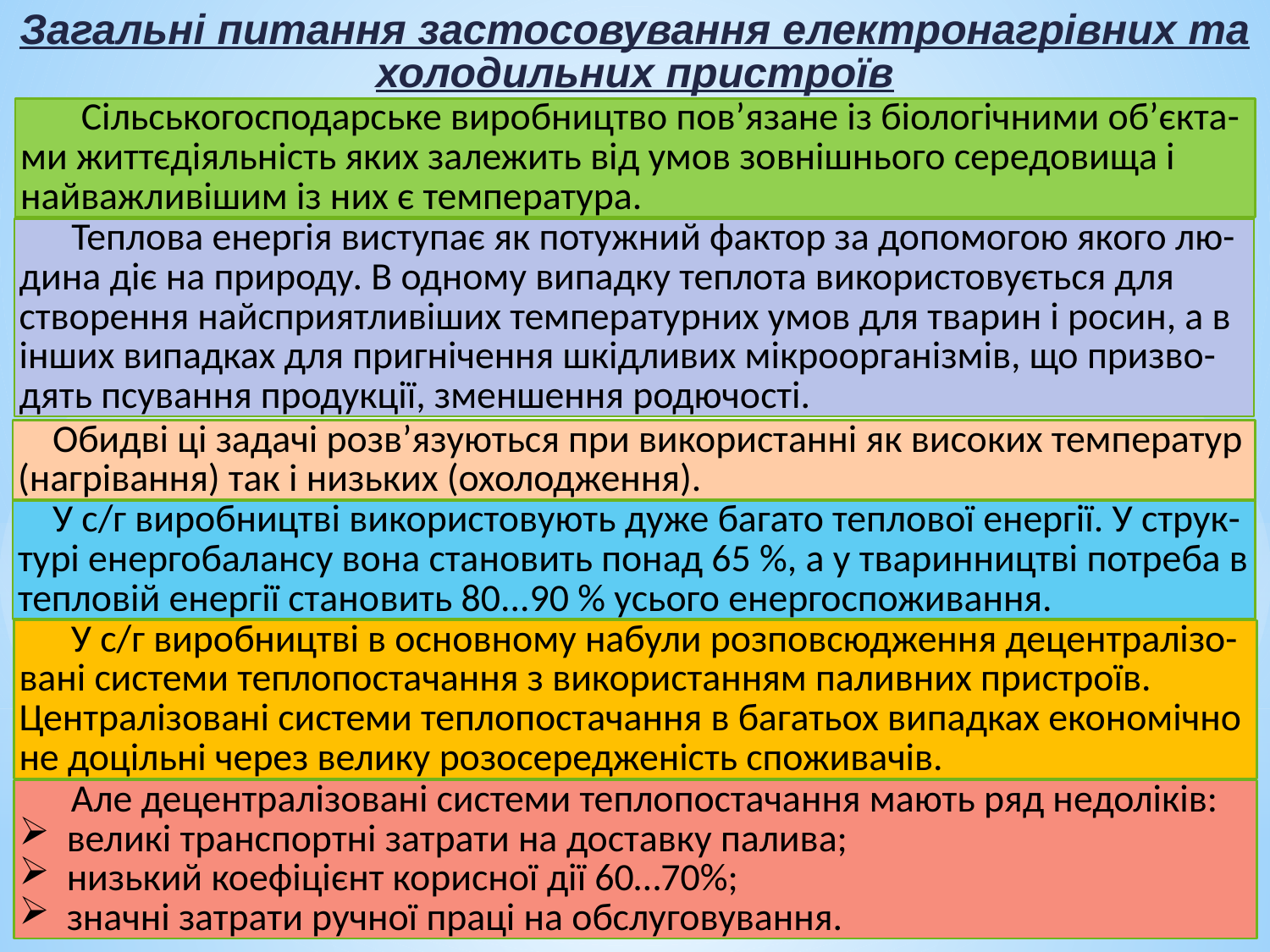

Загальні питання застосовування електронагрівних та холодильних пристроїв
       Сільськогосподарське виробництво пов’язане із біологічними об’єкта-ми життєдіяльність яких залежить від умов зовнішнього середовища і найважливішим із них є температура.
      Теплова енергія виступає як потужний фактор за допомогою якого лю-дина діє на природу. В одному випадку теплота використовується для створення найсприятливіших температурних умов для тварин і росин, а в інших випадках для пригнічення шкідливих мікроорганізмів, що призво-дять псування продукції, зменшення родючості.
    Обидві ці задачі розв’язуються при використанні як високих температур (нагрівання) так і низьких (охолодження).
    У с/г виробництві використовують дуже багато теплової енергії. У струк-турі енергобалансу вона становить понад 65 %, а у тваринництві потреба в тепловій енергії стано­вить 80...90 % усього енергоспоживання.
      У с/г виробництві в основному набули розповсюдження децентралізо-вані системи теплопостачання з використанням паливних пристроїв. Централізовані системи теплопостачання в багатьох випадках економічно не доцільні через велику розосередженість споживачів.
      Але децентралізовані системи теплопостачання мають ряд недоліків:
великі транспортні затрати на доставку палива;
низький коефіцієнт корисної дії 60…70%;
значні затрати ручної праці на обслуговування.